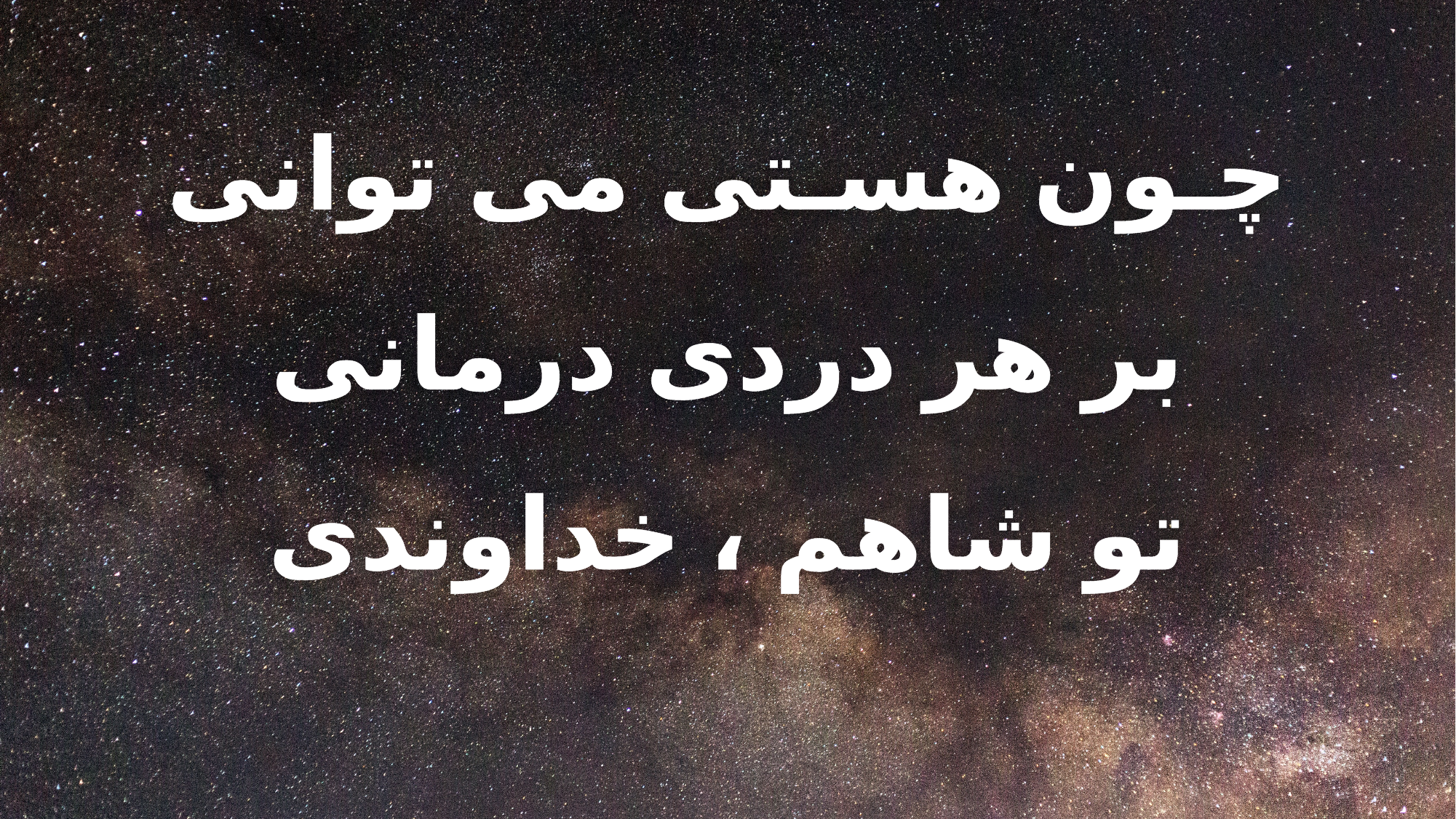

چـون هسـتی می توانی
بر هر دردی درمانی
تو شاهم ، خداوندی